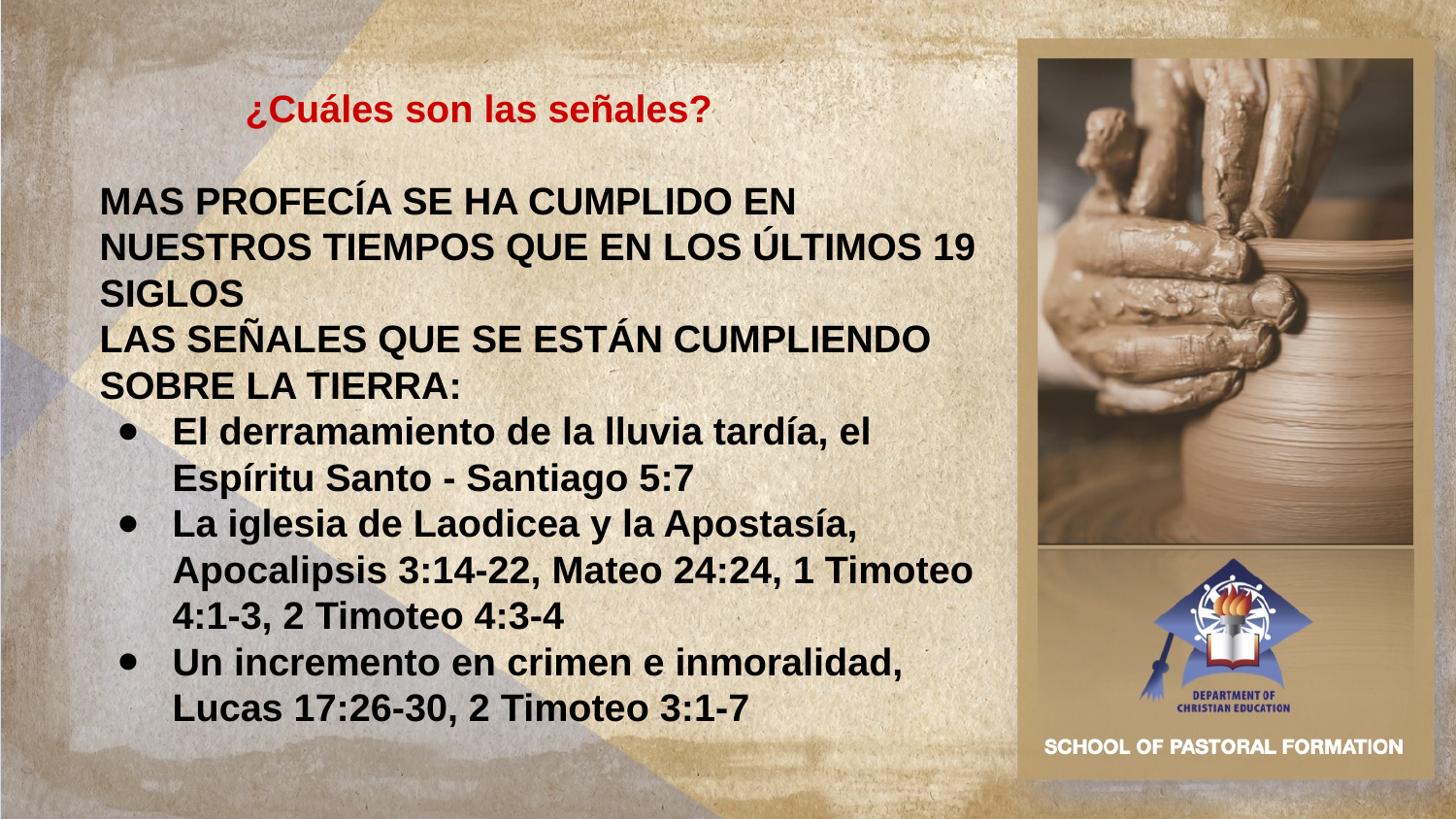

¿Cuáles son las señales?

MAS PROFECÍA SE HA CUMPLIDO EN NUESTROS TIEMPOS QUE EN LOS ÚLTIMOS 19 SIGLOS
LAS SEÑALES QUE SE ESTÁN CUMPLIENDO SOBRE LA TIERRA:
El derramamiento de la lluvia tardía, el Espíritu Santo - Santiago 5:7
La iglesia de Laodicea y la Apostasía, Apocalipsis 3:14-22, Mateo 24:24, 1 Timoteo 4:1-3, 2 Timoteo 4:3-4
Un incremento en crimen e inmoralidad, Lucas 17:26-30, 2 Timoteo 3:1-7